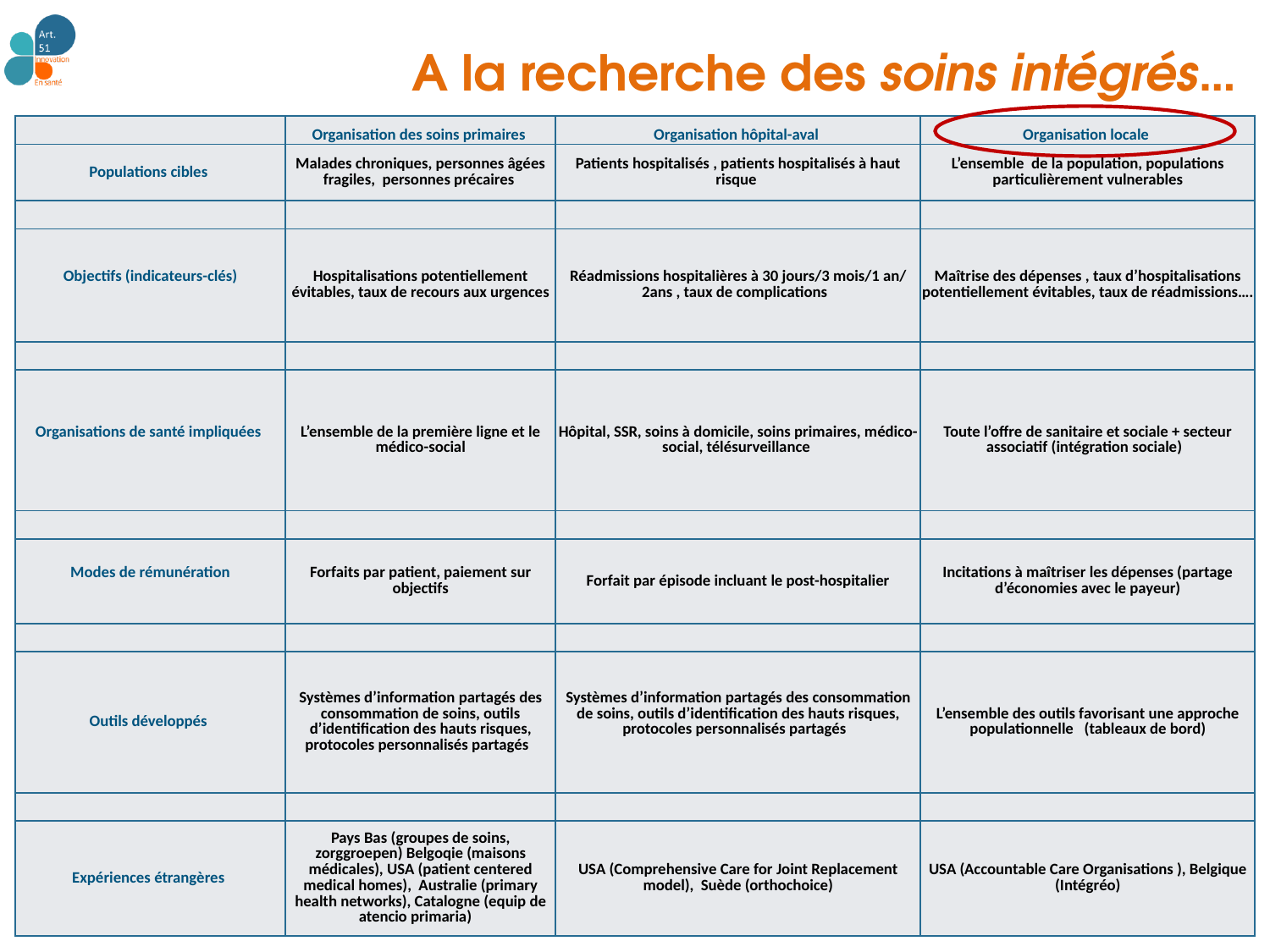

# A la recherche des soins intégrés…

|  | Organisation des soins primaires | Organisation hôpital-aval | Organisation locale |
| --- | --- | --- | --- |
| Populations cibles | Malades chroniques, personnes âgées fragiles, personnes précaires | Patients hospitalisés , patients hospitalisés à haut risque | L’ensemble de la population, populations particulièrement vulnerables |
|  |  |  |  |
| Objectifs (indicateurs-clés) | Hospitalisations potentiellement évitables, taux de recours aux urgences | Réadmissions hospitalières à 30 jours/3 mois/1 an/ 2ans , taux de complications | Maîtrise des dépenses , taux d’hospitalisations potentiellement évitables, taux de réadmissions…. |
|  |  |  |  |
| Organisations de santé impliquées | L’ensemble de la première ligne et le médico-social | Hôpital, SSR, soins à domicile, soins primaires, médico-social, télésurveillance | Toute l’offre de sanitaire et sociale + secteur associatif (intégration sociale) |
|  |  |  |  |
| Modes de rémunération | Forfaits par patient, paiement sur objectifs | Forfait par épisode incluant le post-hospitalier | Incitations à maîtriser les dépenses (partage d’économies avec le payeur) |
|  |  |  |  |
| Outils développés | Systèmes d’information partagés des consommation de soins, outils d’identification des hauts risques, protocoles personnalisés partagés | Systèmes d’information partagés des consommation de soins, outils d’identification des hauts risques, protocoles personnalisés partagés | L’ensemble des outils favorisant une approche populationnelle (tableaux de bord) |
|  |  |  |  |
| Expériences étrangères | Pays Bas (groupes de soins, zorggroepen) Belgoqie (maisons médicales), USA (patient centered medical homes), Australie (primary health networks), Catalogne (equip de atencio primaria) | USA (Comprehensive Care for Joint Replacement model), Suède (orthochoice) | USA (Accountable Care Organisations ), Belgique (Intégréo) |
4